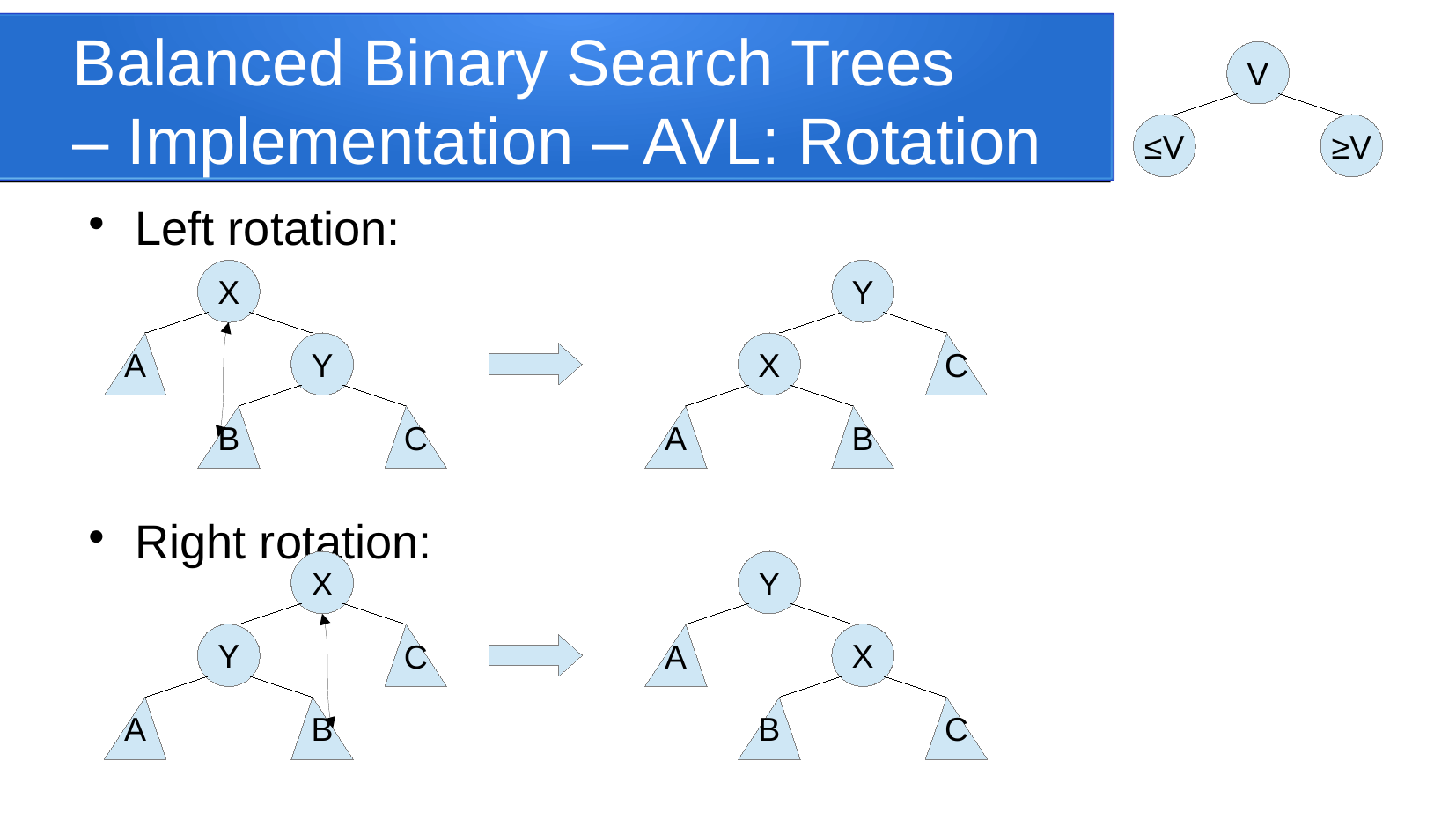

Balanced Binary Search Trees
– Implementation – AVL: Rotation
V

≤V
≥V
Left rotation:

Right rotation:
X

A
Y

B
C
Y

X
C

A
B

X

Y
C

A
B
Y

A
X

B
C